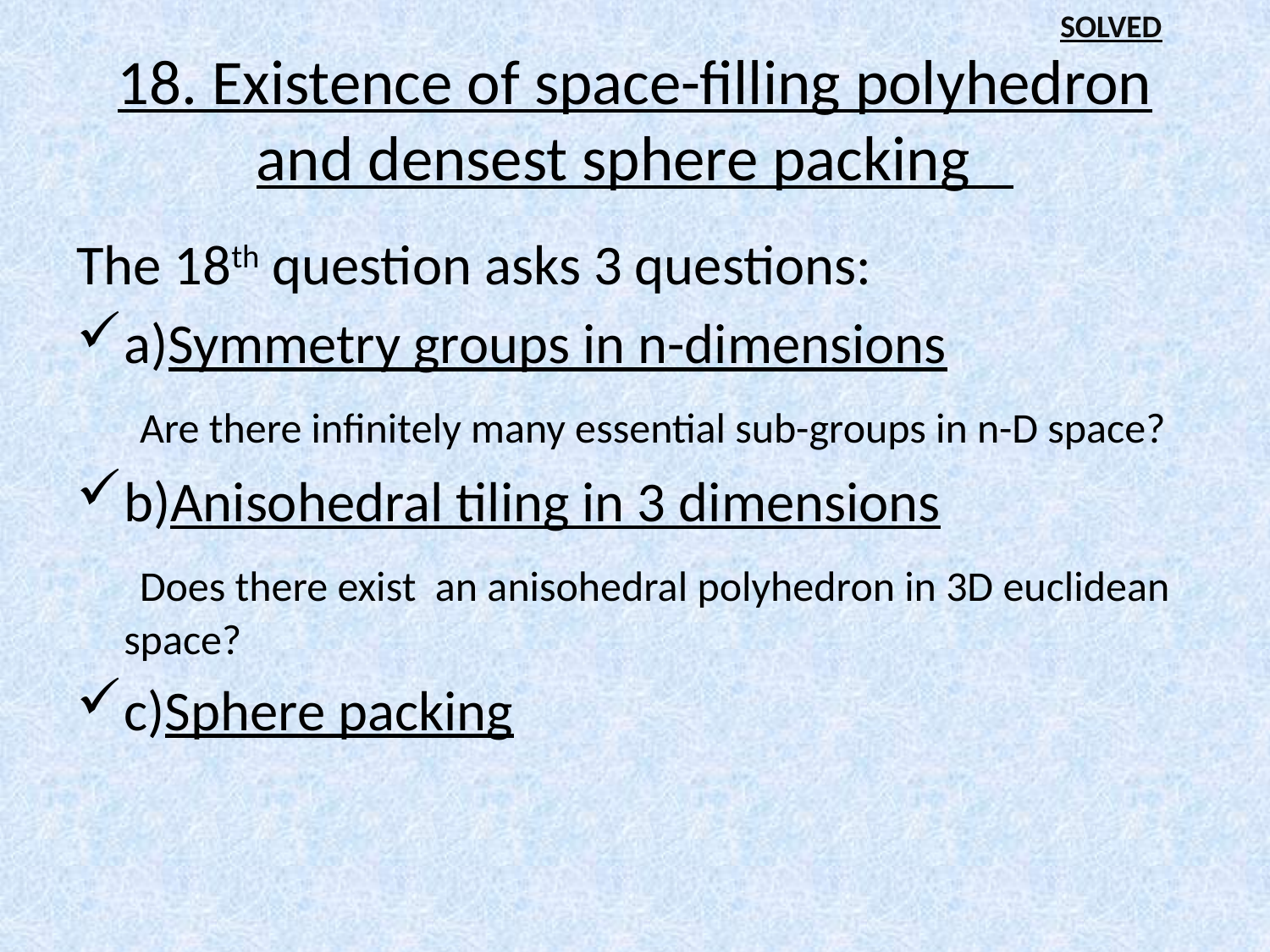

SOLVED
# 18. Existence of space-filling polyhedron and densest sphere packing
The 18th question asks 3 questions:
a)Symmetry groups in n-dimensions
     Are there infinitely many essential sub-groups in n-D space?
b)Anisohedral tiling in 3 dimensions
     Does there exist  an anisohedral polyhedron in 3D euclidean space?
c)Sphere packing